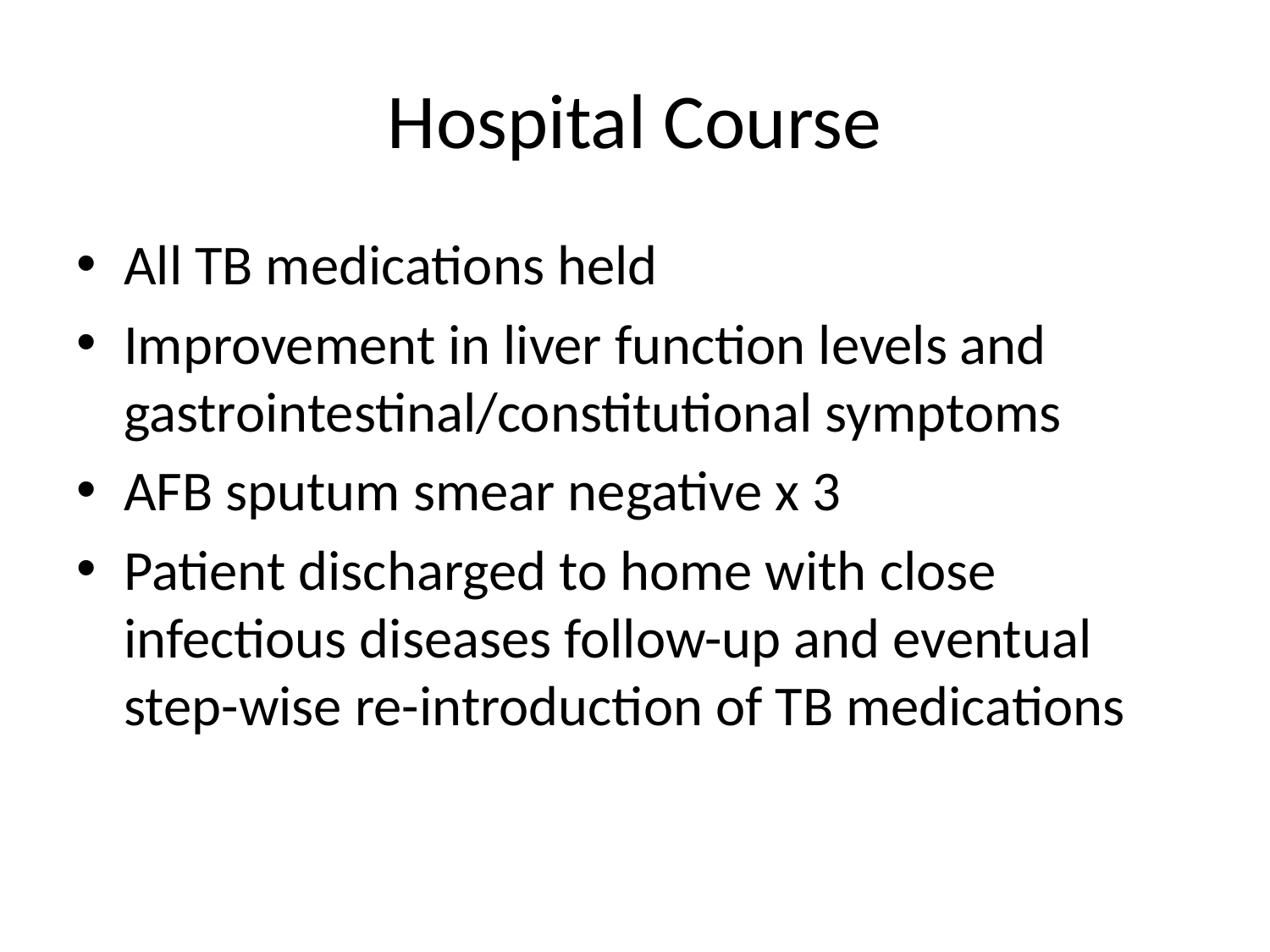

# Hospital Course
All TB medications held
Improvement in liver function levels and gastrointestinal/constitutional symptoms
AFB sputum smear negative x 3
Patient discharged to home with close infectious diseases follow-up and eventual step-wise re-introduction of TB medications